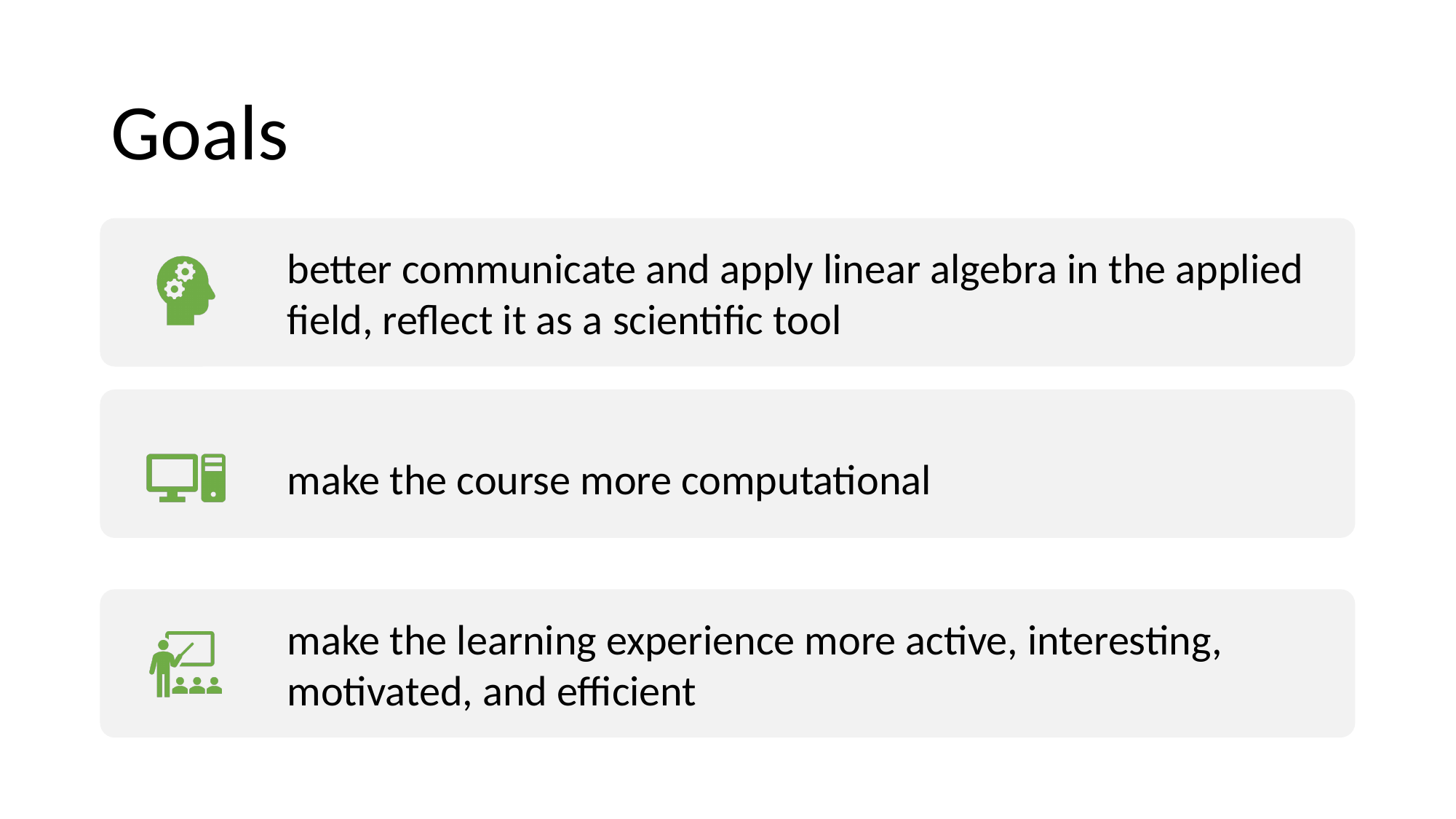

# Goals
better communicate and apply linear algebra in the applied field, reflect it as a scientific tool
make the course more computational
make the learning experience more active, interesting, motivated, and efficient